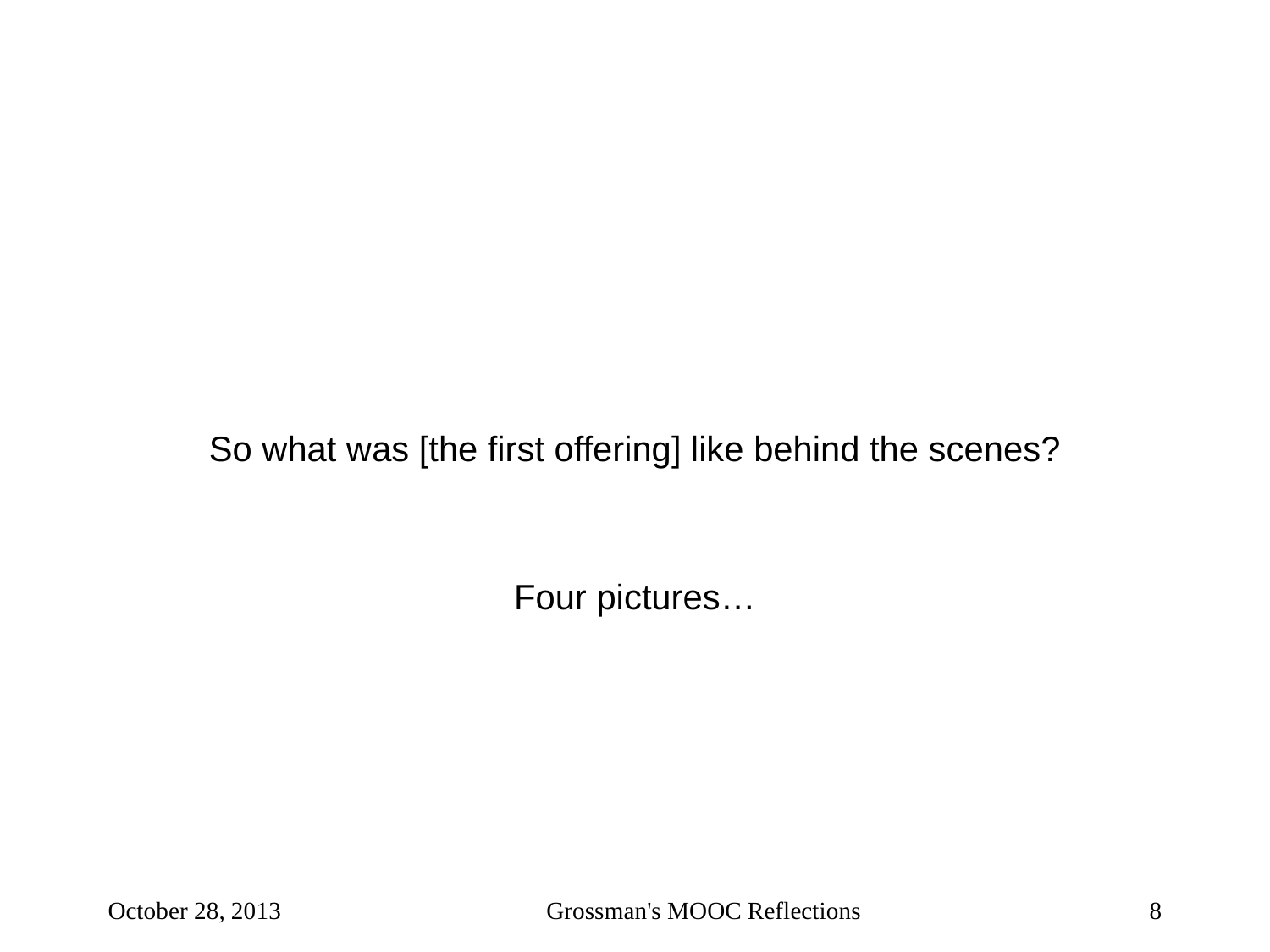

#

So what was [the first offering] like behind the scenes?

Four pictures…

October 28, 2013
Grossman's MOOC Reflections
8